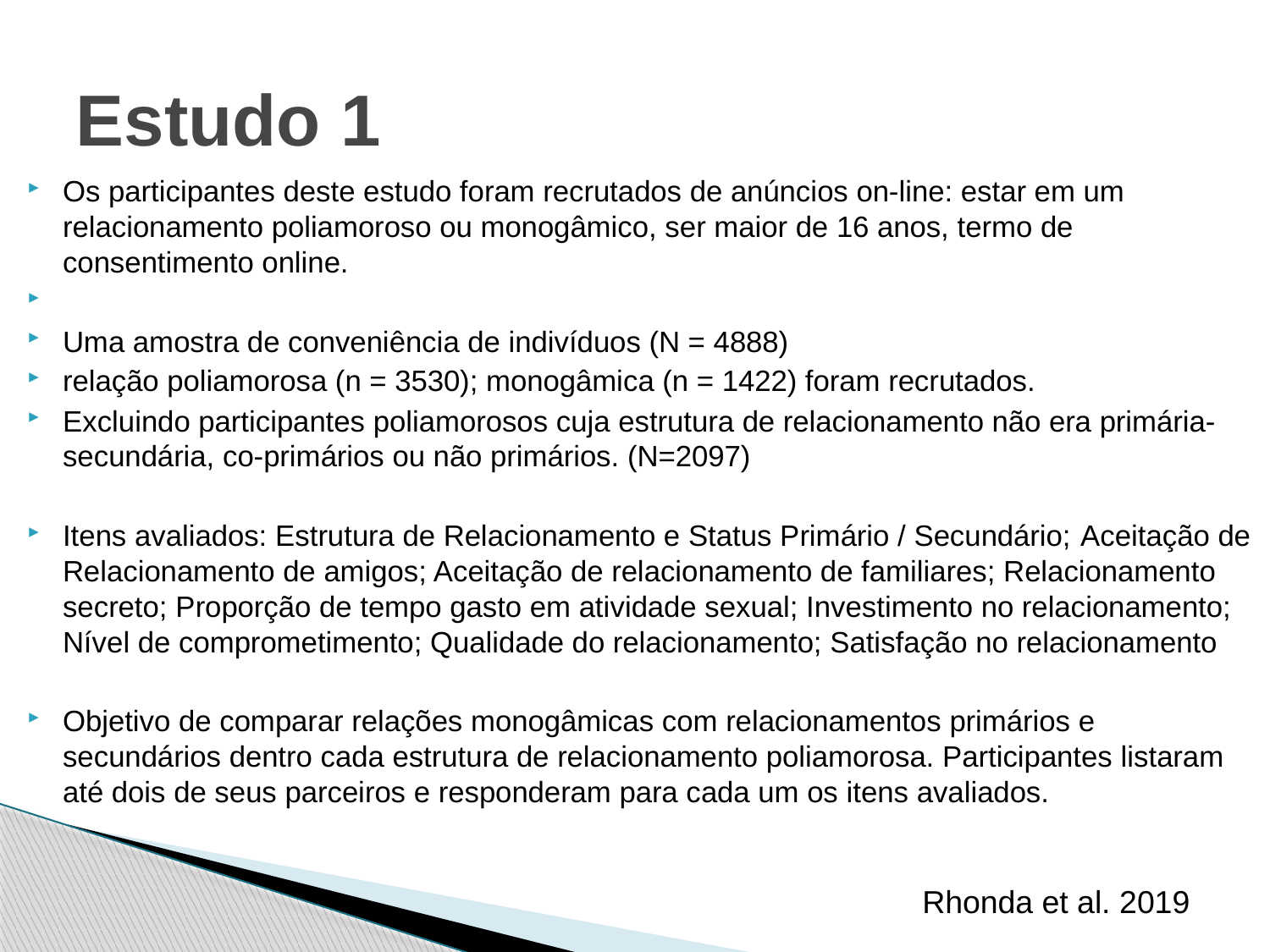

# Estudo 1
Os participantes deste estudo foram recrutados de anúncios on-line: estar em um relacionamento poliamoroso ou monogâmico, ser maior de 16 anos, termo de consentimento online.

Uma amostra de conveniência de indivíduos (N = 4888)
relação poliamorosa (n = 3530); monogâmica (n = 1422) foram recrutados.
Excluindo participantes poliamorosos cuja estrutura de relacionamento não era primária-secundária, co-primários ou não primários. (N=2097)

Itens avaliados: Estrutura de Relacionamento e Status Primário / Secundário; Aceitação de Relacionamento de amigos; Aceitação de relacionamento de familiares; Relacionamento secreto; Proporção de tempo gasto em atividade sexual; Investimento no relacionamento; Nível de comprometimento; Qualidade do relacionamento; Satisfação no relacionamento

Objetivo de comparar relações monogâmicas com relacionamentos primários e secundários dentro cada estrutura de relacionamento poliamorosa. Participantes listaram até dois de seus parceiros e responderam para cada um os itens avaliados.
Rhonda et al. 2019